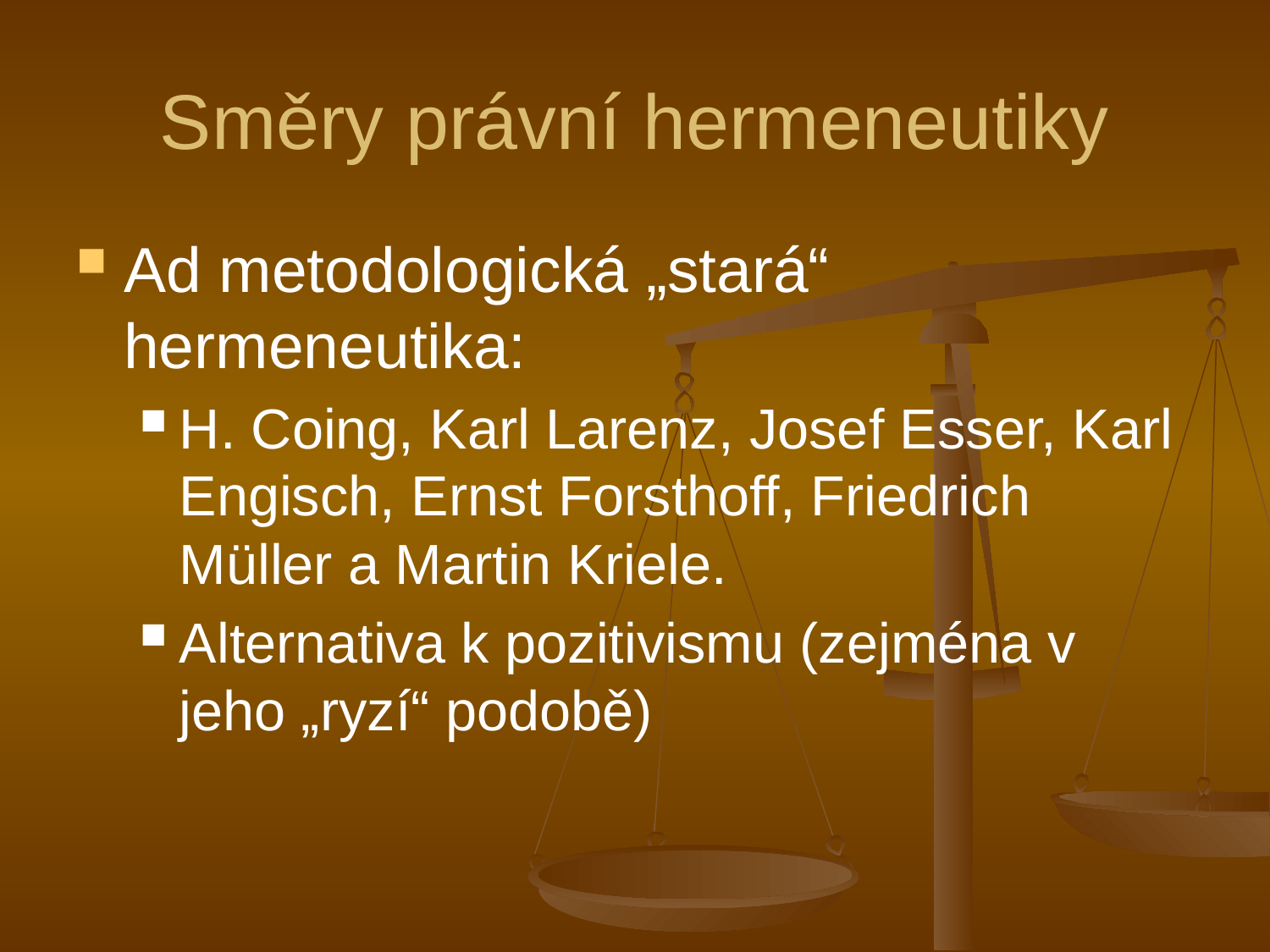

# Směry právní hermeneutiky
Ad metodologická „stará“ hermeneutika:
H. Coing, Karl Larenz, Josef Esser, Karl Engisch, Ernst Forsthoff, Friedrich Müller a Martin Kriele.
Alternativa k pozitivismu (zejména v jeho „ryzí“ podobě)